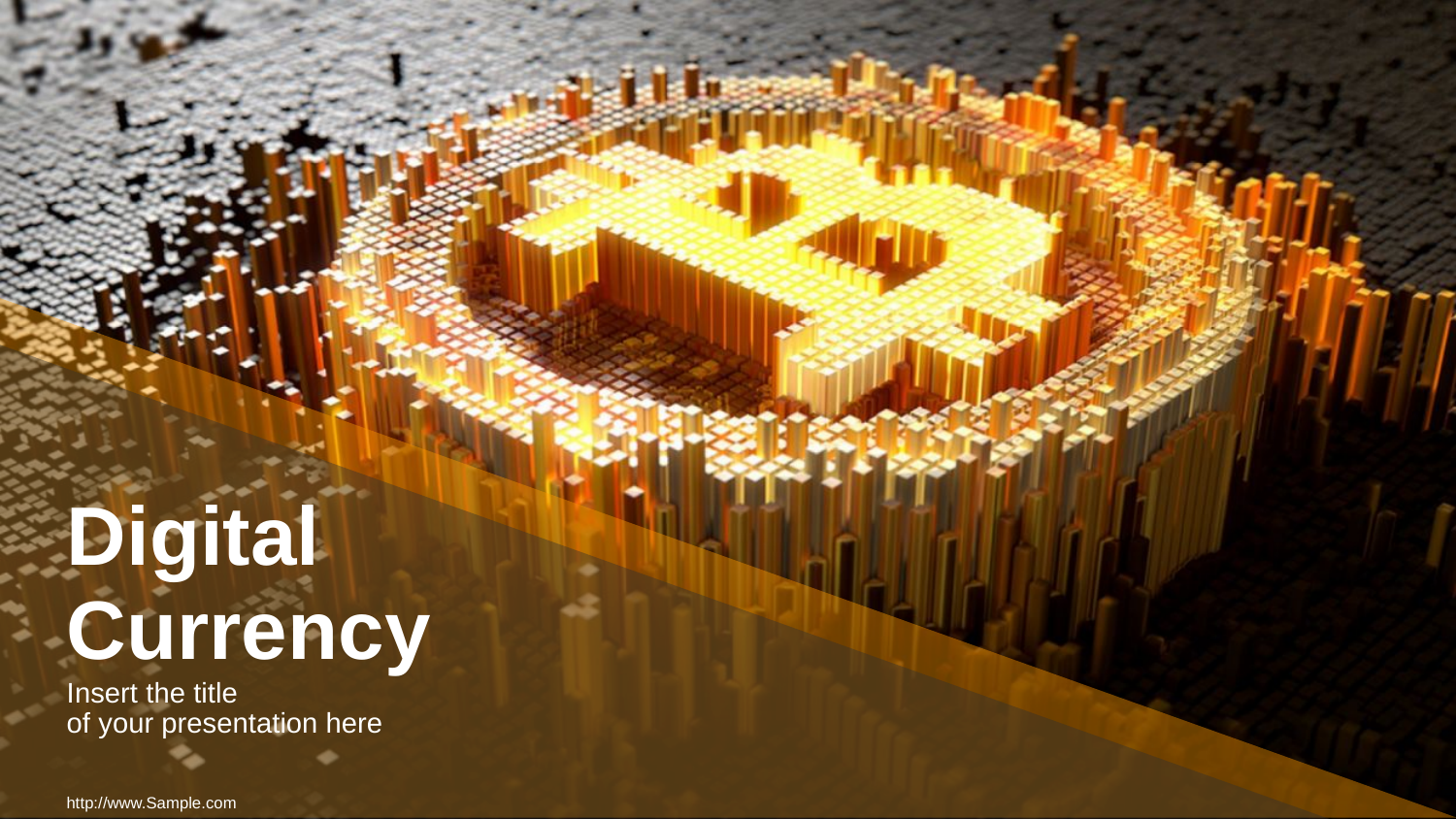

Digital
Currency
Insert the title
of your presentation here
http://www.Sample.com